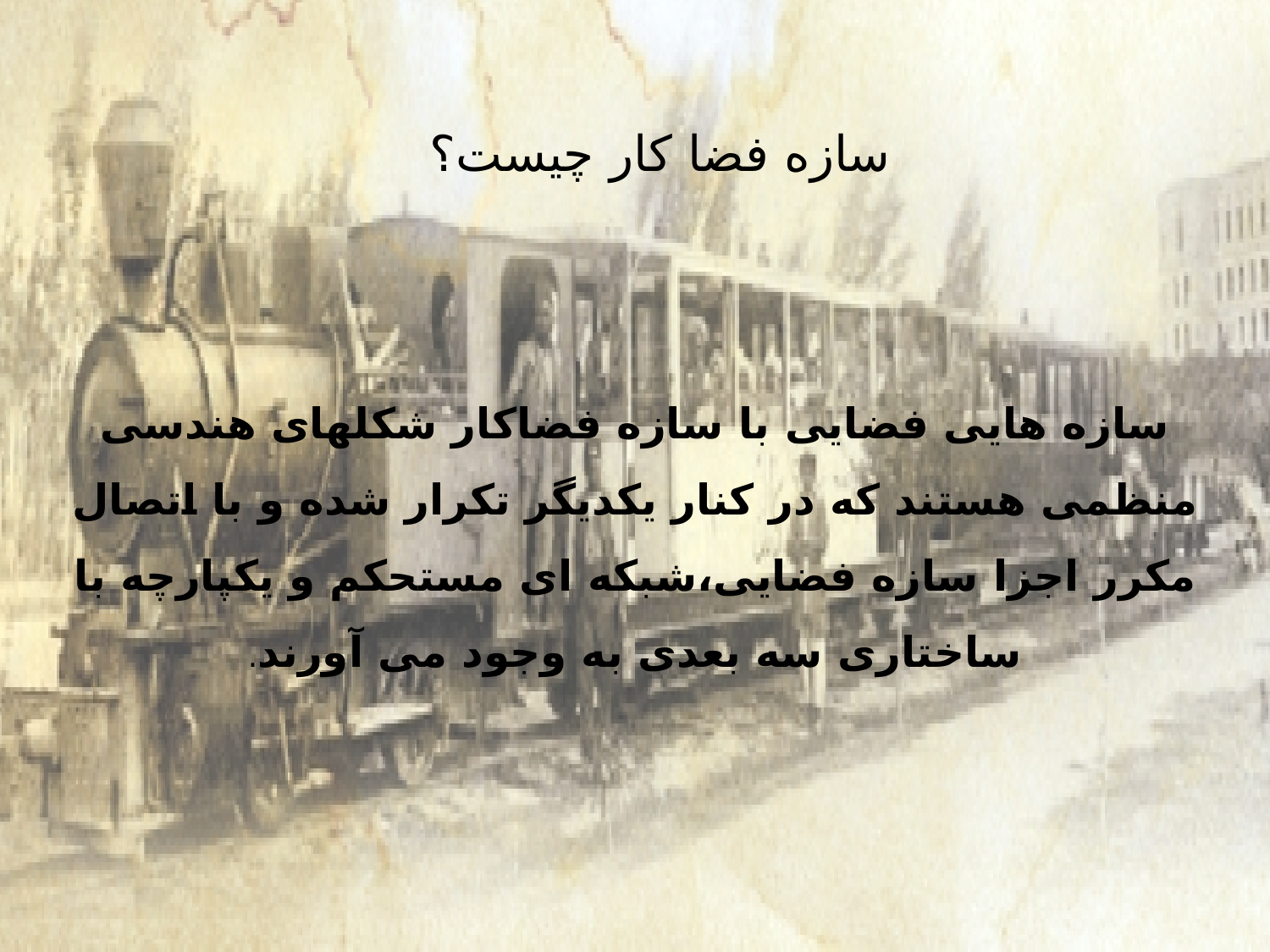

سازه فضا کار چیست؟
سازه هایی فضایی با سازه فضاکار شکلهای هندسی منظمی هستند که در کنار یکدیگر تکرار شده و با اتصال مکرر اجزا سازه فضایی،شبکه ای مستحکم و یکپارچه با ساختاری سه بعدی به وجود می آورند.